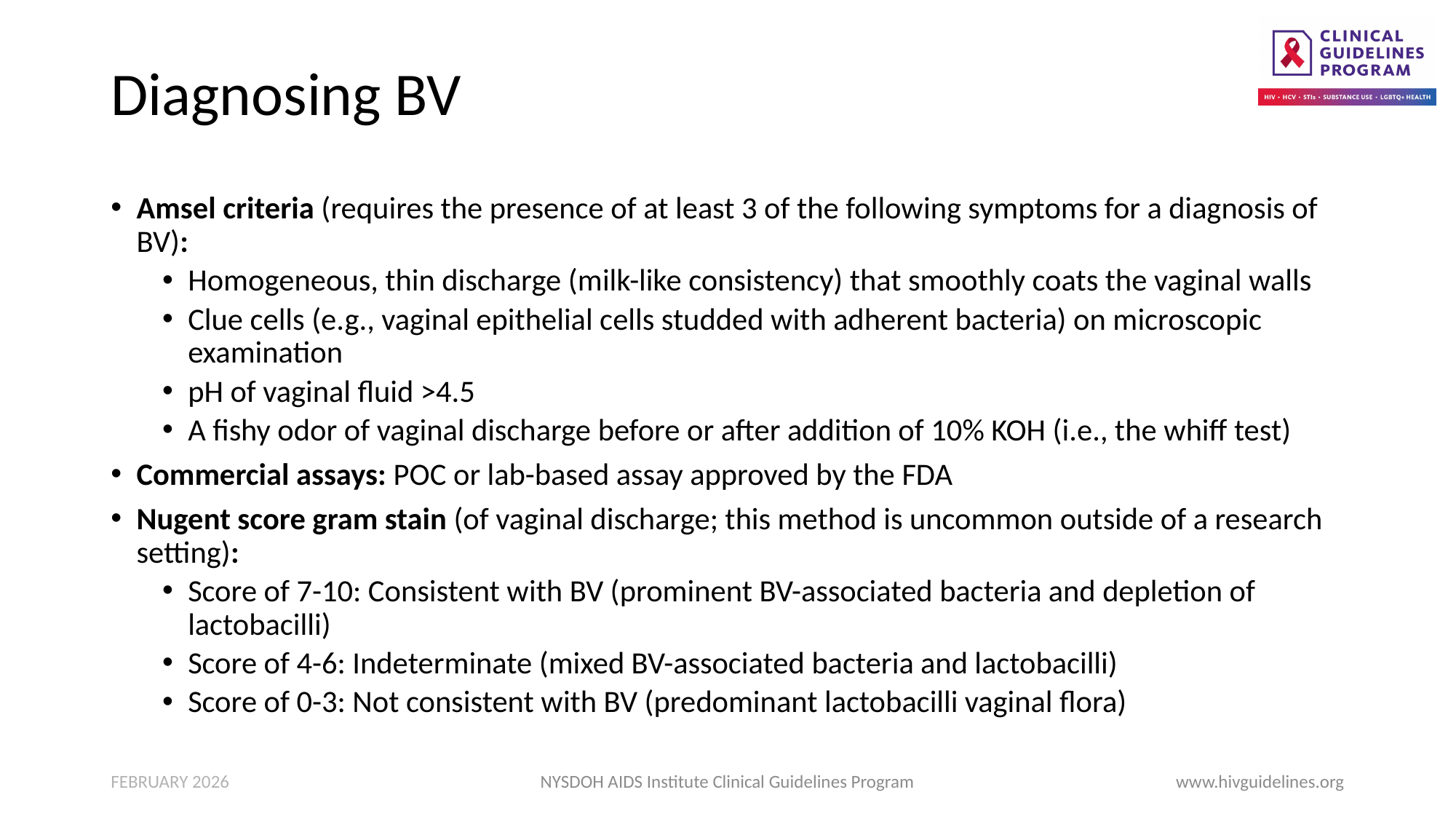

# Diagnosing BV
Amsel criteria (requires the presence of at least 3 of the following symptoms for a diagnosis of BV):
Homogeneous, thin discharge (milk-like consistency) that smoothly coats the vaginal walls
Clue cells (e.g., vaginal epithelial cells studded with adherent bacteria) on microscopic examination
pH of vaginal fluid >4.5
A fishy odor of vaginal discharge before or after addition of 10% KOH (i.e., the whiff test)
Commercial assays: POC or lab-based assay approved by the FDA
Nugent score gram stain (of vaginal discharge; this method is uncommon outside of a research setting):
Score of 7-10: Consistent with BV (prominent BV-associated bacteria and depletion of lactobacilli)
Score of 4-6: Indeterminate (mixed BV-associated bacteria and lactobacilli)
Score of 0-3: Not consistent with BV (predominant lactobacilli vaginal flora)
FEBRUARY 2026
NYSDOH AIDS Institute Clinical Guidelines Program
www.hivguidelines.org